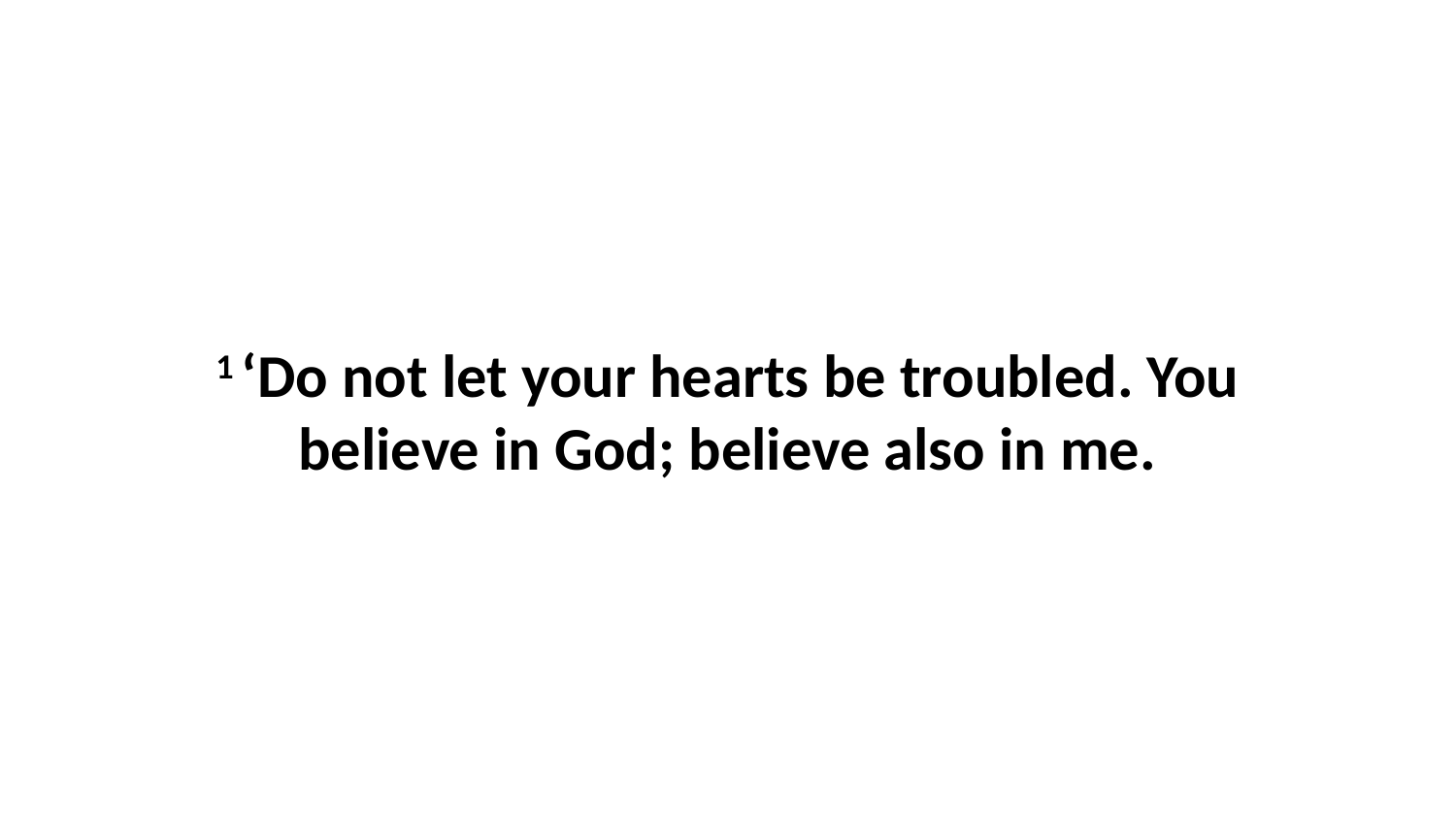

1 ‘Do not let your hearts be troubled. You believe in God; believe also in me.